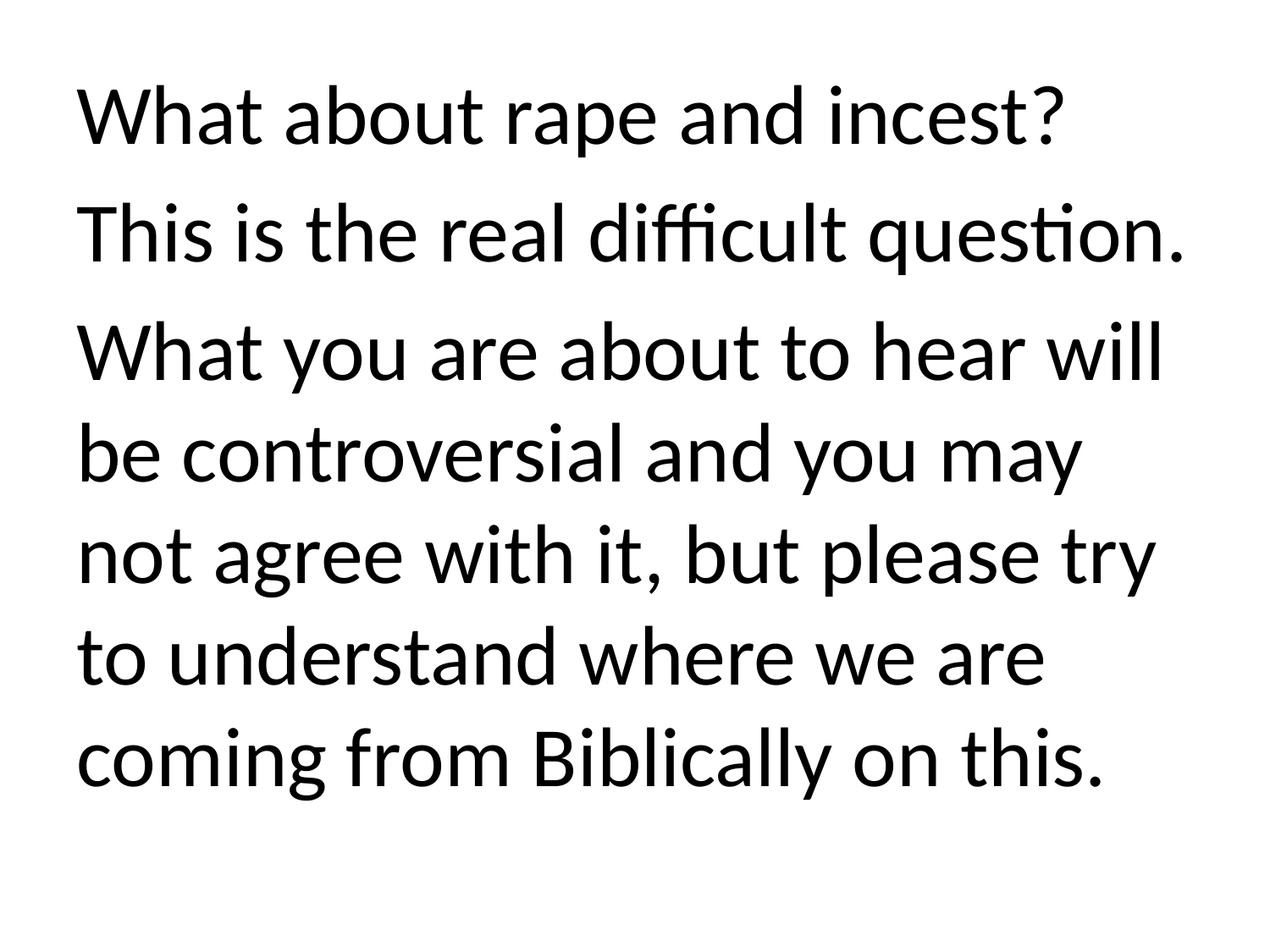

What about rape and incest?
This is the real difficult question.
What you are about to hear will be controversial and you may not agree with it, but please try to understand where we are coming from Biblically on this.